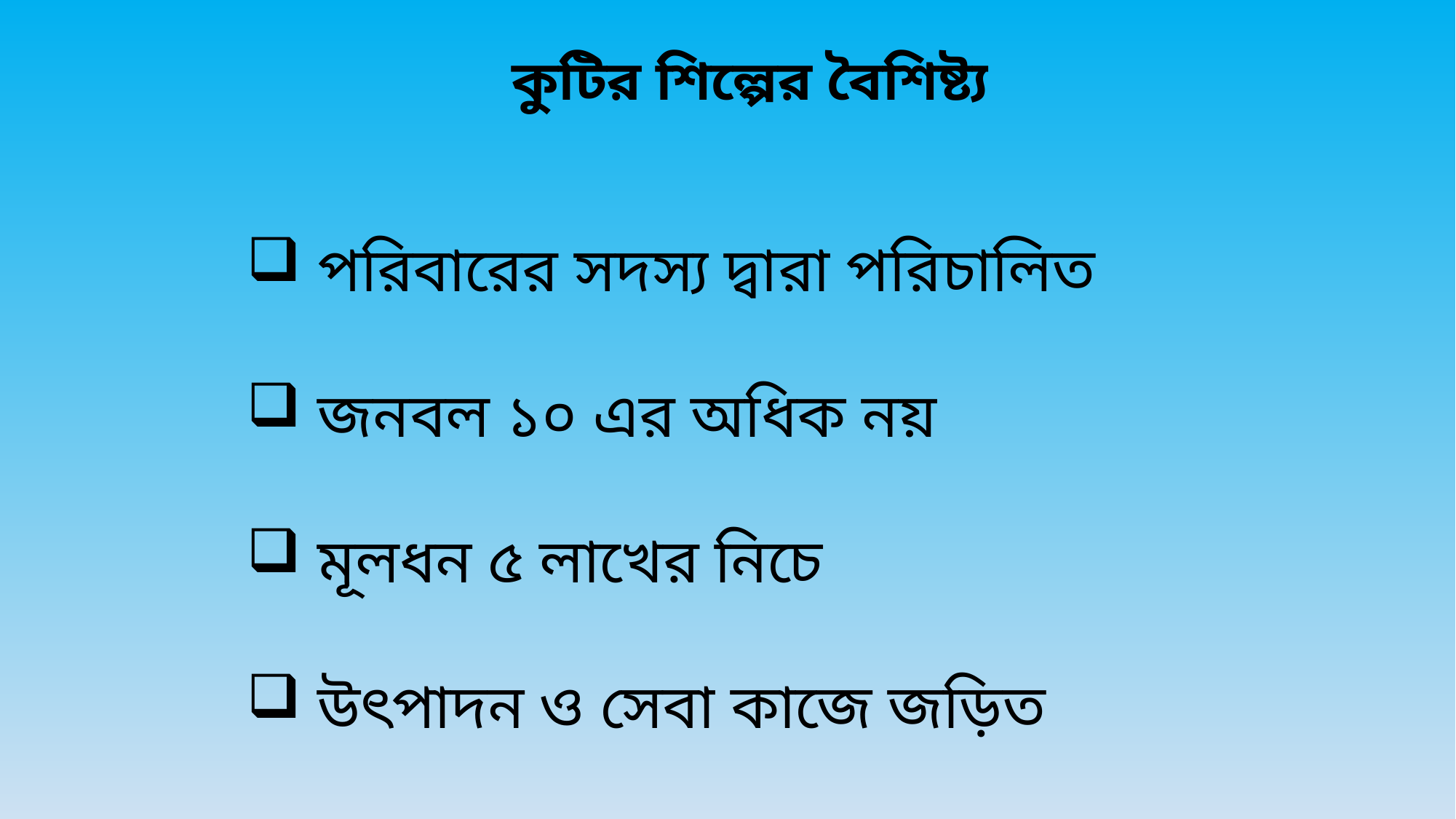

কুটির শিল্পের বৈশিষ্ট্য
 পরিবারের সদস্য দ্বারা পরিচালিত

 জনবল ১০ এর অধিক নয়

 মূলধন ৫ লাখের নিচে

 উৎপাদন ও সেবা কাজে জড়িত